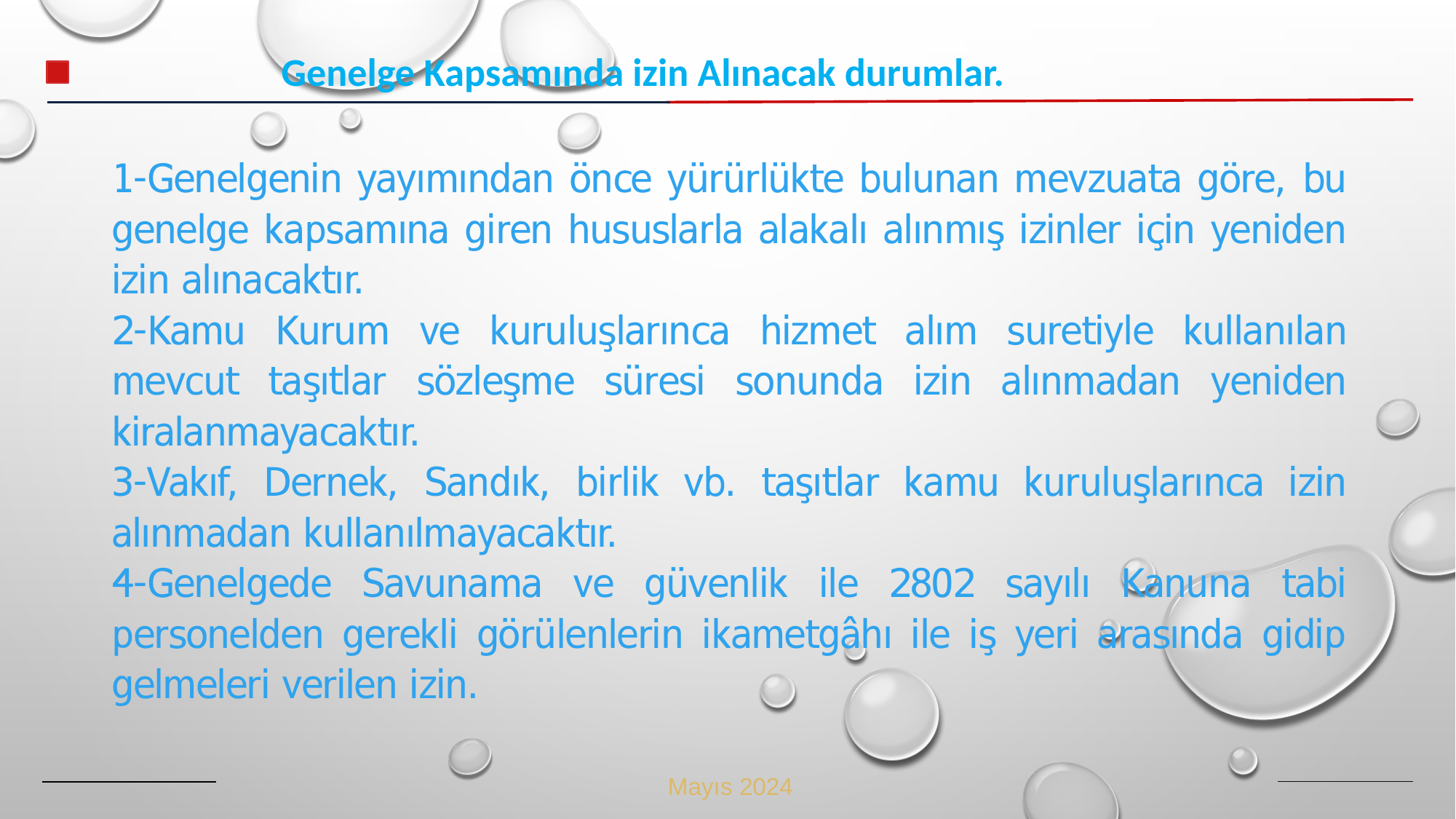

Genelge Kapsamında izin Alınacak durumlar.

1-Genelgenin yayımından önce yürürlükte bulunan mevzuata göre, bu genelge kapsamına giren hususlarla alakalı alınmış izinler için yeniden izin alınacaktır.
2-Kamu Kurum ve kuruluşlarınca hizmet alım suretiyle kullanılan mevcut taşıtlar sözleşme süresi sonunda izin alınmadan yeniden kiralanmayacaktır.
3-Vakıf, Dernek, Sandık, birlik vb. taşıtlar kamu kuruluşlarınca izin alınmadan kullanılmayacaktır.
4-Genelgede Savunama ve güvenlik ile 2802 sayılı Kanuna tabi personelden gerekli görülenlerin ikametgâhı ile iş yeri arasında gidip gelmeleri verilen izin.
Mayıs 2024